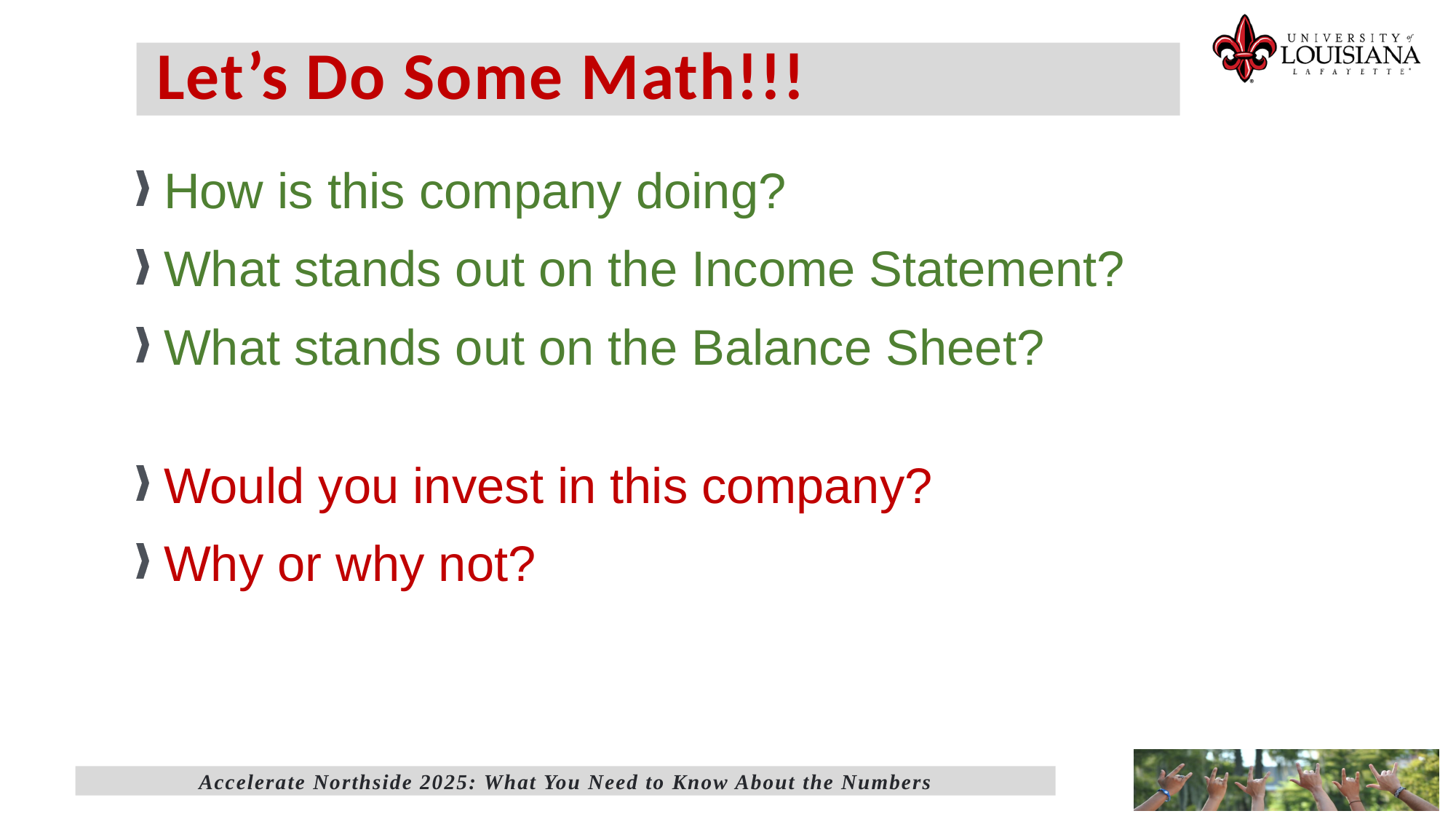

# Let’s Do Some Math!!!
How is this company doing?
What stands out on the Income Statement?
What stands out on the Balance Sheet?
Would you invest in this company?
Why or why not?

Accelerate Northside 2025: What You Need to Know About the Numbers